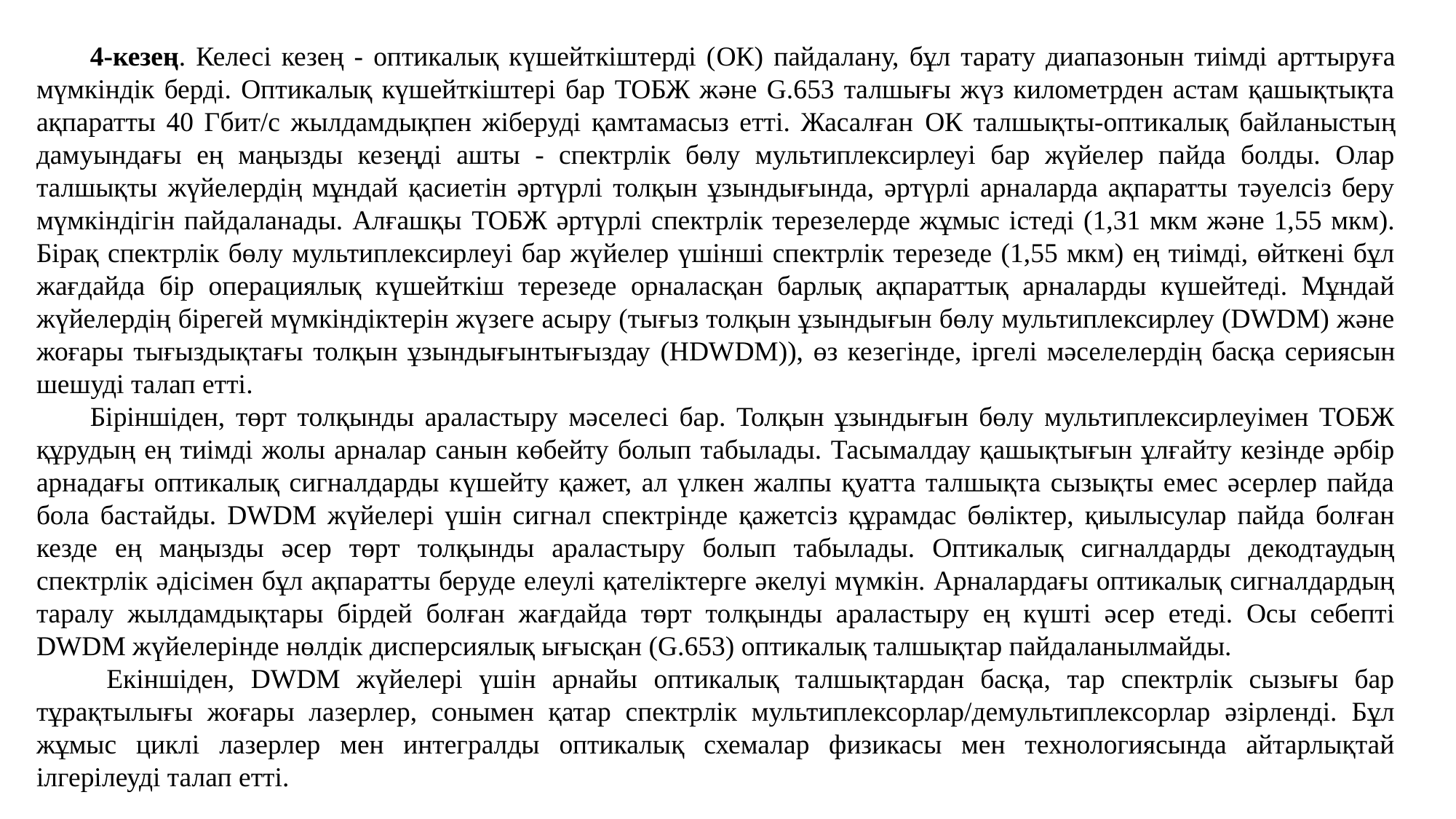

4-кезең. Келесі кезең - оптикалық күшейткіштерді (ОК) пайдалану, бұл тарату диапазонын тиімді арттыруға мүмкіндік берді. Оптикалық күшейткіштері бар ТОБЖ және G.653 талшығы жүз километрден астам қашықтықта ақпаратты 40 Гбит/с жылдамдықпен жіберуді қамтамасыз етті. Жасалған ОК талшықты-оптикалық байланыстың дамуындағы ең маңызды кезеңді ашты - спектрлік бөлу мультиплексирлеуі бар жүйелер пайда болды. Олар талшықты жүйелердің мұндай қасиетін әртүрлі толқын ұзындығында, әртүрлі арналарда ақпаратты тәуелсіз беру мүмкіндігін пайдаланады. Алғашқы ТОБЖ әртүрлі спектрлік терезелерде жұмыс істеді (1,31 мкм және 1,55 мкм). Бірақ спектрлік бөлу мультиплексирлеуі бар жүйелер үшінші спектрлік терезеде (1,55 мкм) ең тиімді, өйткені бұл жағдайда бір операциялық күшейткіш терезеде орналасқан барлық ақпараттық арналарды күшейтеді. Мұндай жүйелердің бірегей мүмкіндіктерін жүзеге асыру (тығыз толқын ұзындығын бөлу мультиплексирлеу (DWDM) және жоғары тығыздықтағы толқын ұзындығынтығыздау (HDWDM)), өз кезегінде, іргелі мәселелердің басқа сериясын шешуді талап етті.
Біріншіден, төрт толқынды араластыру мәселесі бар. Толқын ұзындығын бөлу мультиплексирлеуімен ТОБЖ құрудың ең тиімді жолы арналар санын көбейту болып табылады. Тасымалдау қашықтығын ұлғайту кезінде әрбір арнадағы оптикалық сигналдарды күшейту қажет, ал үлкен жалпы қуатта талшықта сызықты емес әсерлер пайда бола бастайды. DWDM жүйелері үшін сигнал спектрінде қажетсіз құрамдас бөліктер, қиылысулар пайда болған кезде ең маңызды әсер төрт толқынды араластыру болып табылады. Оптикалық сигналдарды декодтаудың спектрлік әдісімен бұл ақпаратты беруде елеулі қателіктерге әкелуі мүмкін. Арналардағы оптикалық сигналдардың таралу жылдамдықтары бірдей болған жағдайда төрт толқынды араластыру ең күшті әсер етеді. Осы себепті DWDM жүйелерінде нөлдік дисперсиялық ығысқан (G.653) оптикалық талшықтар пайдаланылмайды.
 Екіншіден, DWDM жүйелері үшін арнайы оптикалық талшықтардан басқа, тар спектрлік сызығы бар тұрақтылығы жоғары лазерлер, сонымен қатар спектрлік мультиплексорлар/демультиплексорлар әзірленді. Бұл жұмыс циклі лазерлер мен интегралды оптикалық схемалар физикасы мен технологиясында айтарлықтай ілгерілеуді талап етті.